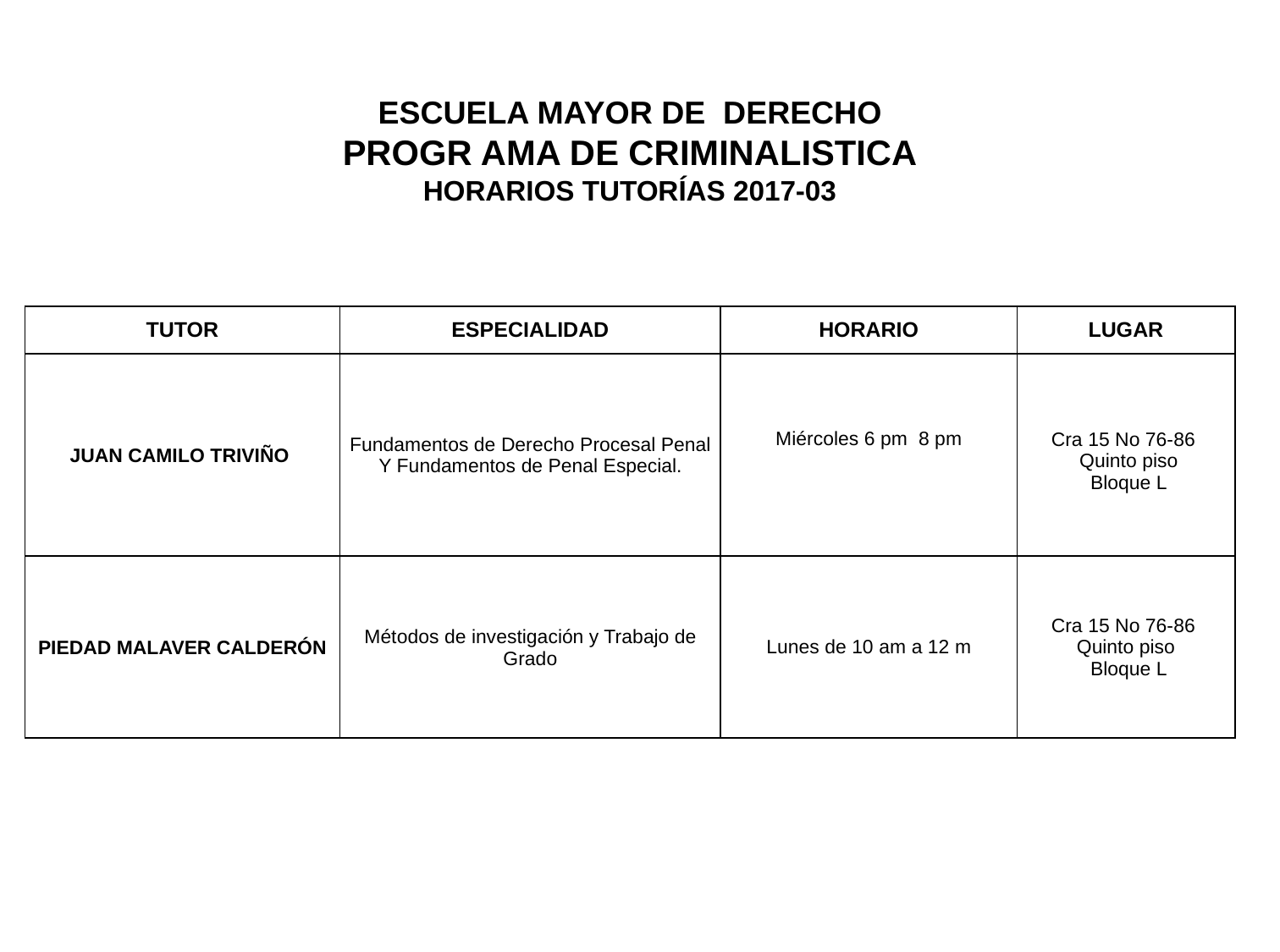

ESCUELA MAYOR DE  DERECHO
PROGR AMA DE CRIMINALISTICA
HORARIOS TUTORÍAS 2017-03
| TUTOR | ESPECIALIDAD | HORARIO | LUGAR |
| --- | --- | --- | --- |
| JUAN CAMILO TRIVIÑO | Fundamentos de Derecho Procesal Penal Y Fundamentos de Penal Especial. | Miércoles 6 pm 8 pm | Cra 15 No 76-86 Quinto piso Bloque L |
| PIEDAD MALAVER CALDERÓN | Métodos de investigación y Trabajo de Grado | Lunes de 10 am a 12 m | Cra 15 No 76-86 Quinto piso Bloque L |